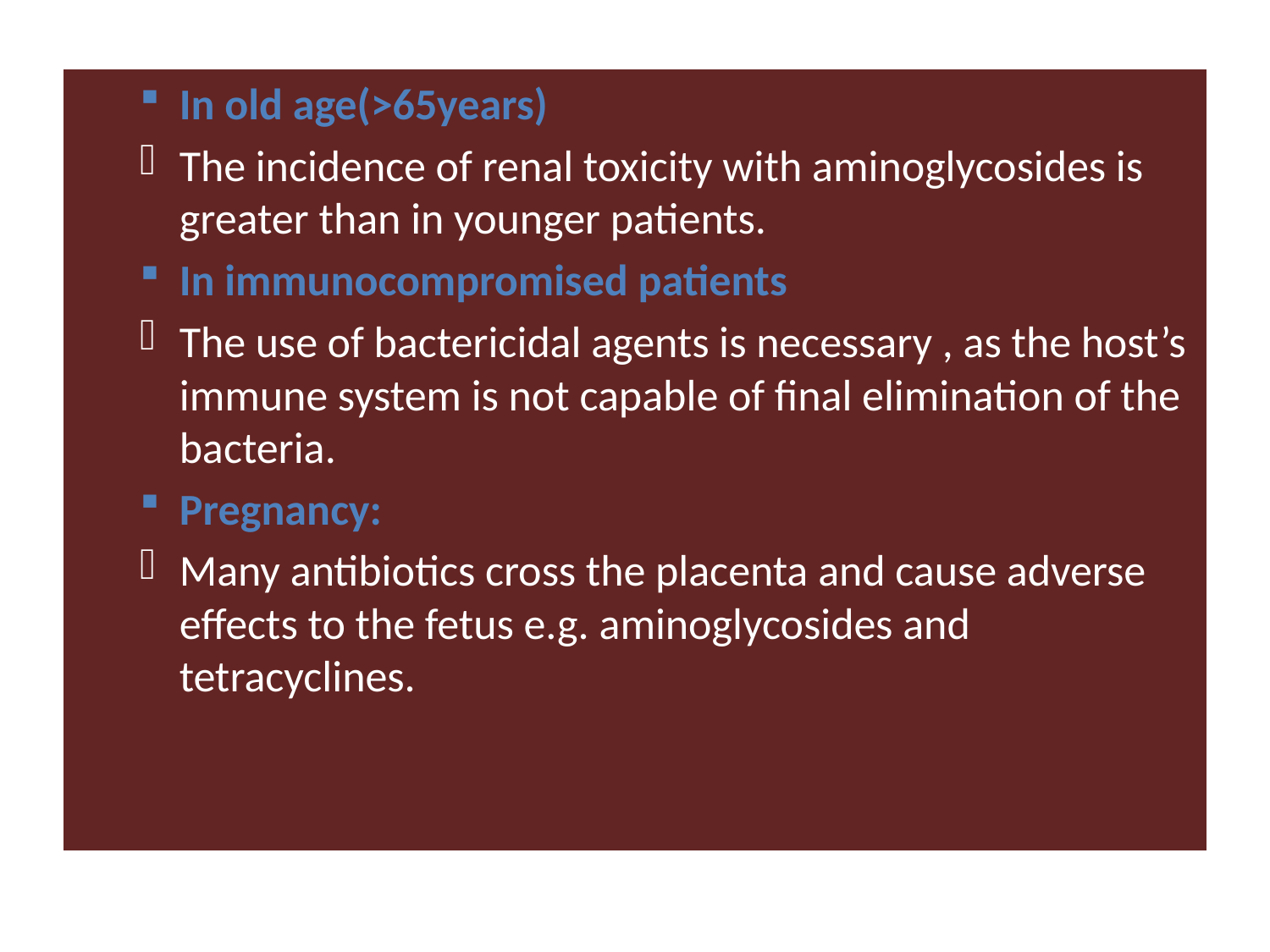

In old age(>65years)
The incidence of renal toxicity with aminoglycosides is greater than in younger patients.
In immunocompromised patients
The use of bactericidal agents is necessary , as the host’s immune system is not capable of final elimination of the bacteria.
Pregnancy:
Many antibiotics cross the placenta and cause adverse effects to the fetus e.g. aminoglycosides and tetracyclines.